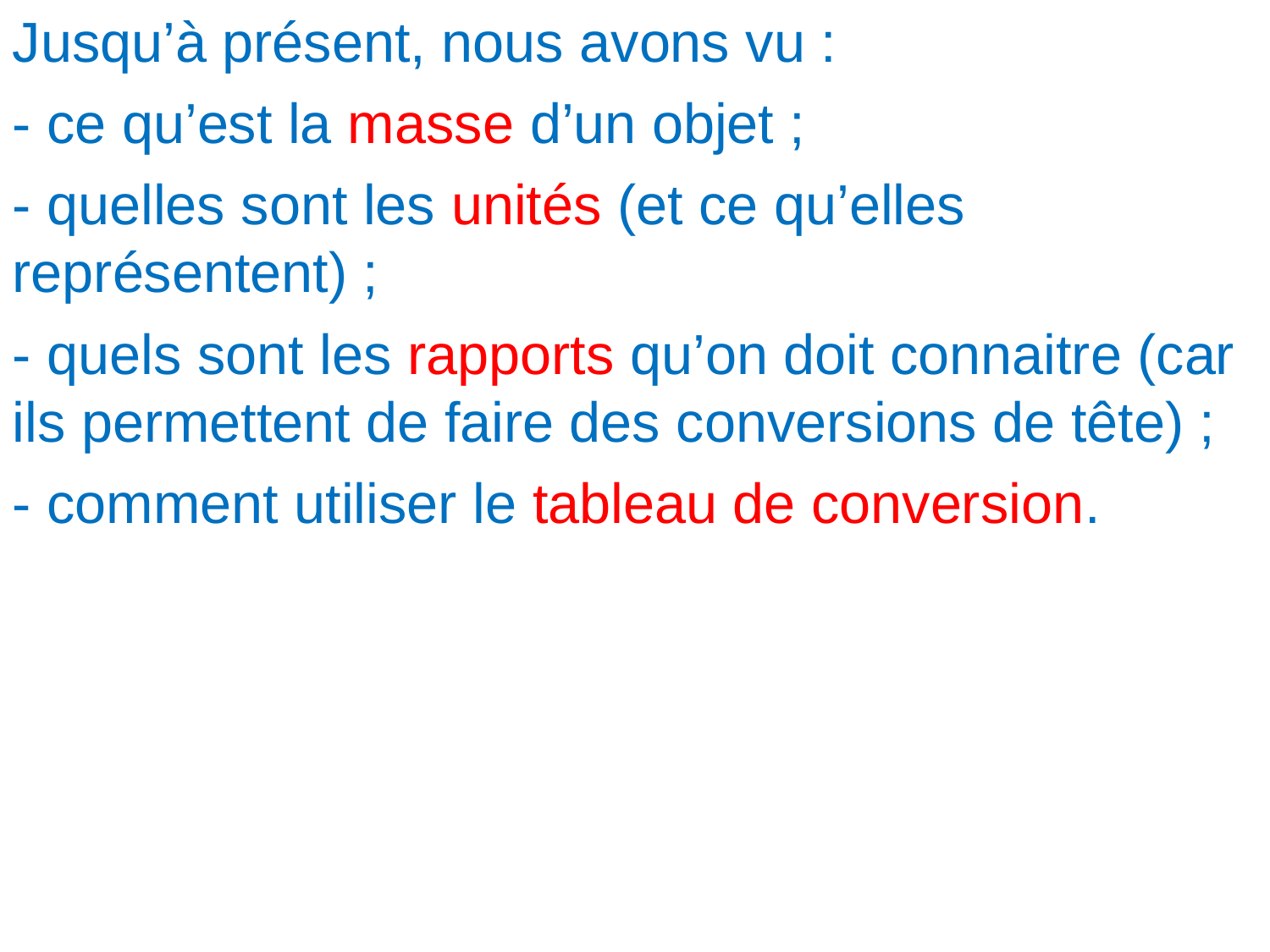

Jusqu’à présent, nous avons vu :
- ce qu’est la masse d’un objet ;
- quelles sont les unités (et ce qu’elles représentent) ;
- quels sont les rapports qu’on doit connaitre (car ils permettent de faire des conversions de tête) ;
- comment utiliser le tableau de conversion.